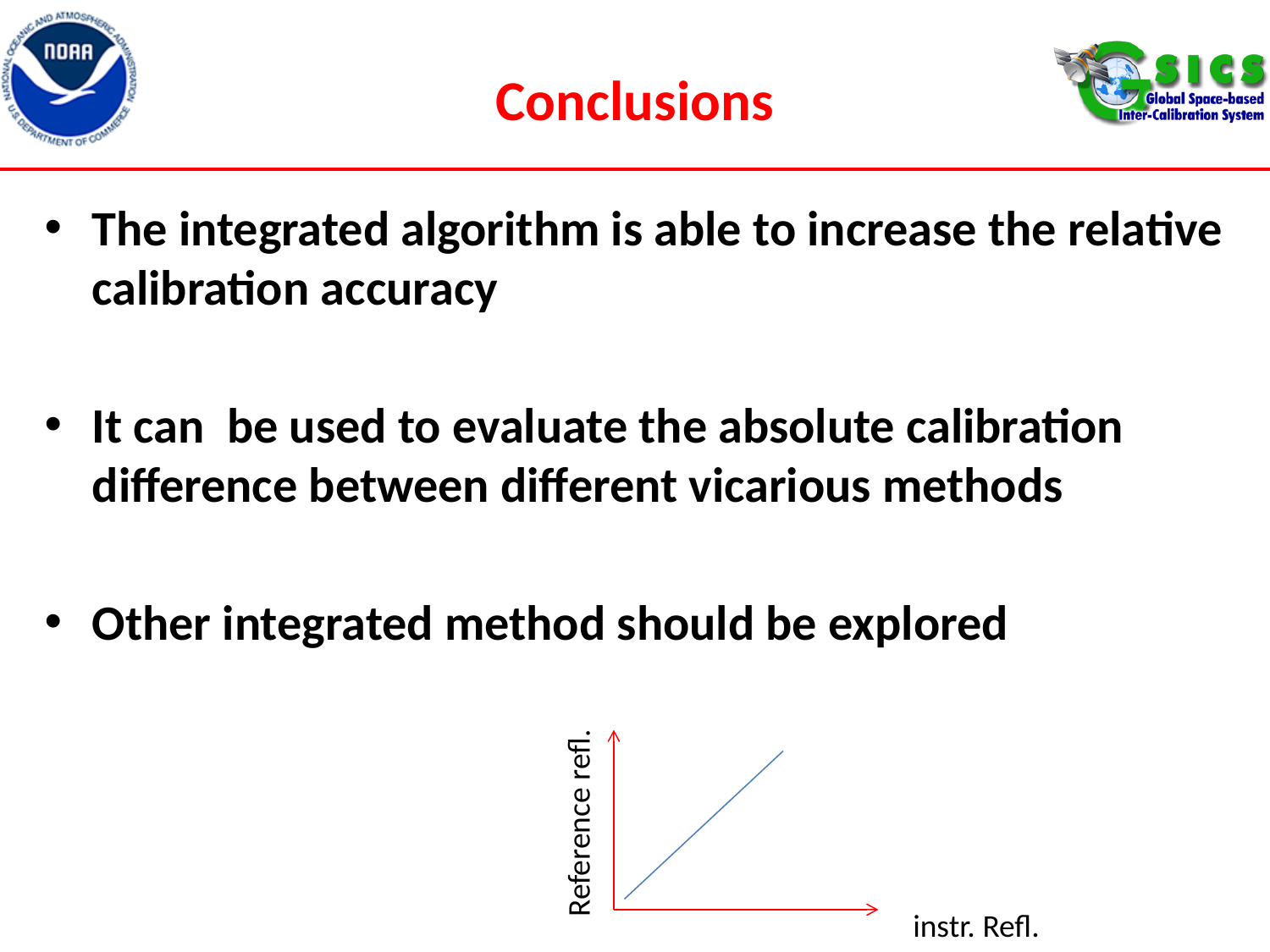

# Conclusions
The integrated algorithm is able to increase the relative calibration accuracy

It can  be used to evaluate the absolute calibration difference between different vicarious methods

Other integrated method should be explored

Reference refl.
instr. Refl.